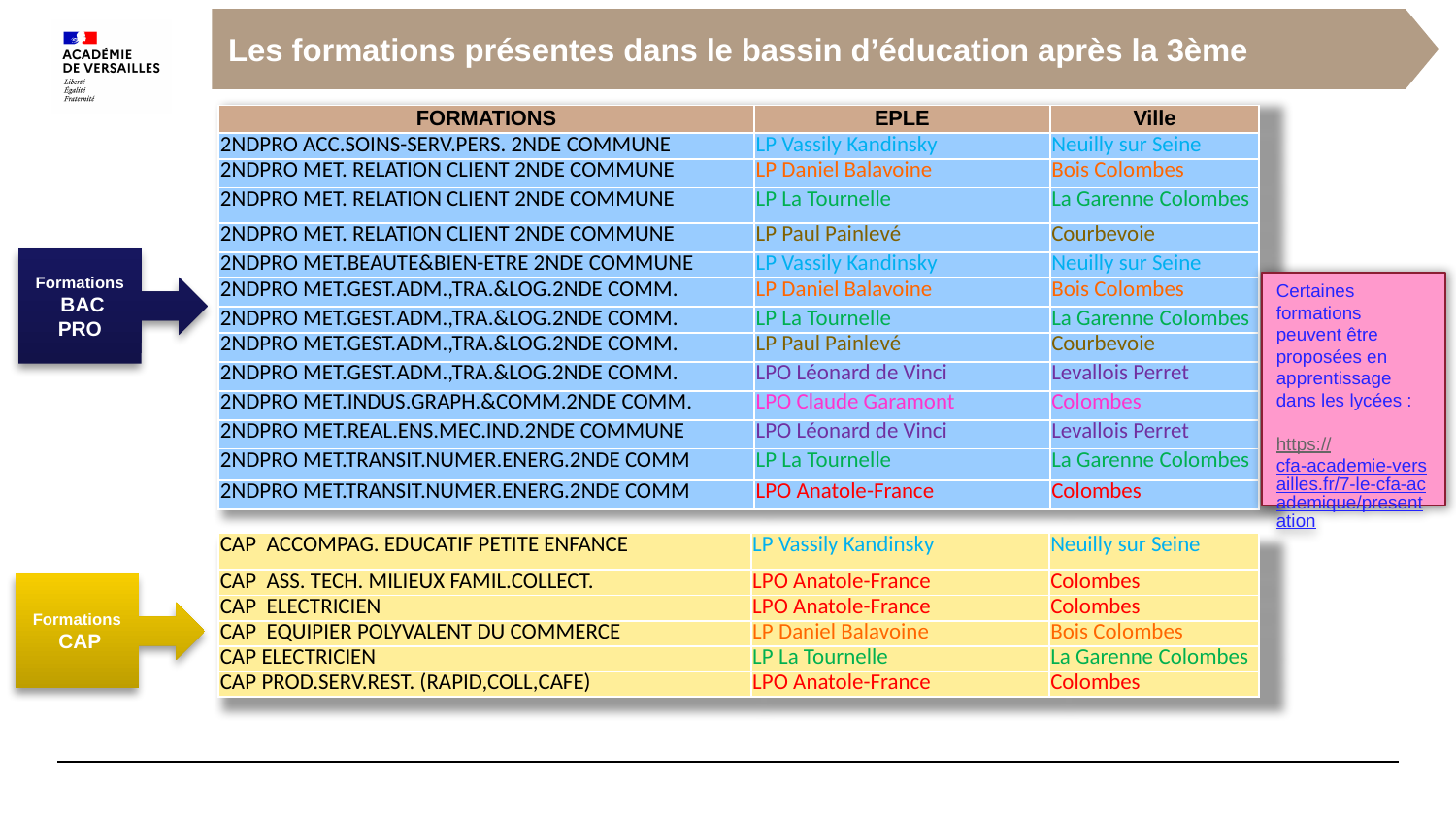

Les formations présentes dans le bassin d’éducation après la 3ème
| FORMATIONS | EPLE | Ville |
| --- | --- | --- |
| 2NDPRO ACC.SOINS-SERV.PERS. 2NDE COMMUNE | LP Vassily Kandinsky | Neuilly sur Seine |
| 2NDPRO MET. RELATION CLIENT 2NDE COMMUNE | LP Daniel Balavoine | Bois Colombes |
| 2NDPRO MET. RELATION CLIENT 2NDE COMMUNE | LP La Tournelle | La Garenne Colombes |
| 2NDPRO MET. RELATION CLIENT 2NDE COMMUNE | LP Paul Painlevé | Courbevoie |
| 2NDPRO MET.BEAUTE&BIEN-ETRE 2NDE COMMUNE | LP Vassily Kandinsky | Neuilly sur Seine |
| 2NDPRO MET.GEST.ADM.,TRA.&LOG.2NDE COMM. | LP Daniel Balavoine | Bois Colombes |
| 2NDPRO MET.GEST.ADM.,TRA.&LOG.2NDE COMM. | LP La Tournelle | La Garenne Colombes |
| 2NDPRO MET.GEST.ADM.,TRA.&LOG.2NDE COMM. | LP Paul Painlevé | Courbevoie |
| 2NDPRO MET.GEST.ADM.,TRA.&LOG.2NDE COMM. | LPO Léonard de Vinci | Levallois Perret |
| 2NDPRO MET.INDUS.GRAPH.&COMM.2NDE COMM. | LPO Claude Garamont | Colombes |
| 2NDPRO MET.REAL.ENS.MEC.IND.2NDE COMMUNE | LPO Léonard de Vinci | Levallois Perret |
| 2NDPRO MET.TRANSIT.NUMER.ENERG.2NDE COMM | LP La Tournelle | La Garenne Colombes |
| 2NDPRO MET.TRANSIT.NUMER.ENERG.2NDE COMM | LPO Anatole-France | Colombes |
Formations
 BAC PRO
Certaines formations peuvent être proposées en apprentissage dans les lycées :

https://cfa-academie-versailles.fr/7-le-cfa-academique/presentation
| CAP ACCOMPAG. EDUCATIF PETITE ENFANCE | LP Vassily Kandinsky | Neuilly sur Seine |
| --- | --- | --- |
| CAP ASS. TECH. MILIEUX FAMIL.COLLECT. | LPO Anatole-France | Colombes |
| CAP ELECTRICIEN | LPO Anatole-France | Colombes |
| CAP EQUIPIER POLYVALENT DU COMMERCE | LP Daniel Balavoine | Bois Colombes |
| CAP ELECTRICIEN | LP La Tournelle | La Garenne Colombes |
| CAP PROD.SERV.REST. (RAPID,COLL,CAFE) | LPO Anatole-France | Colombes |
Formations
 CAP